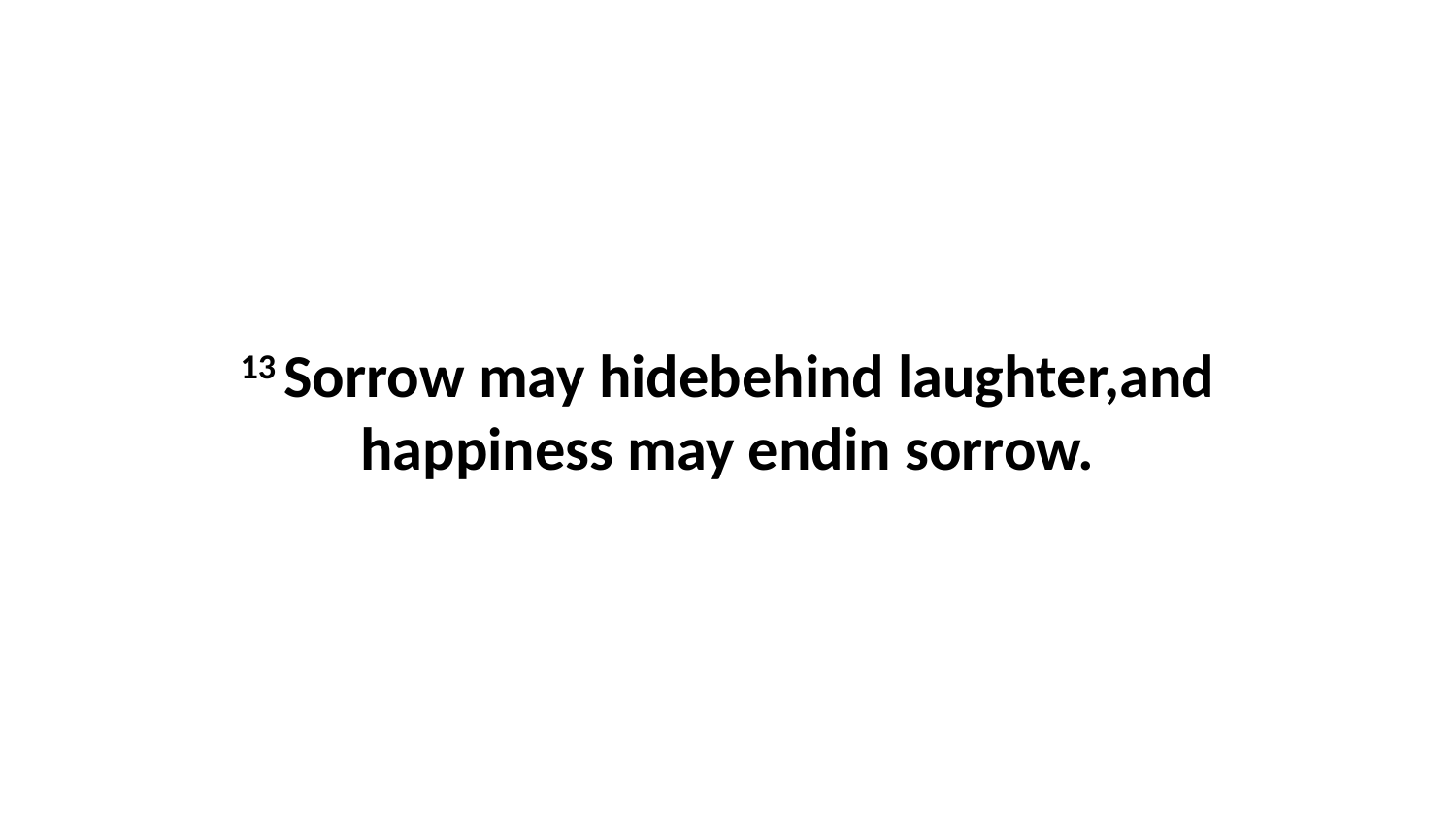

13 Sorrow may hidebehind laughter,and happiness may endin sorrow.